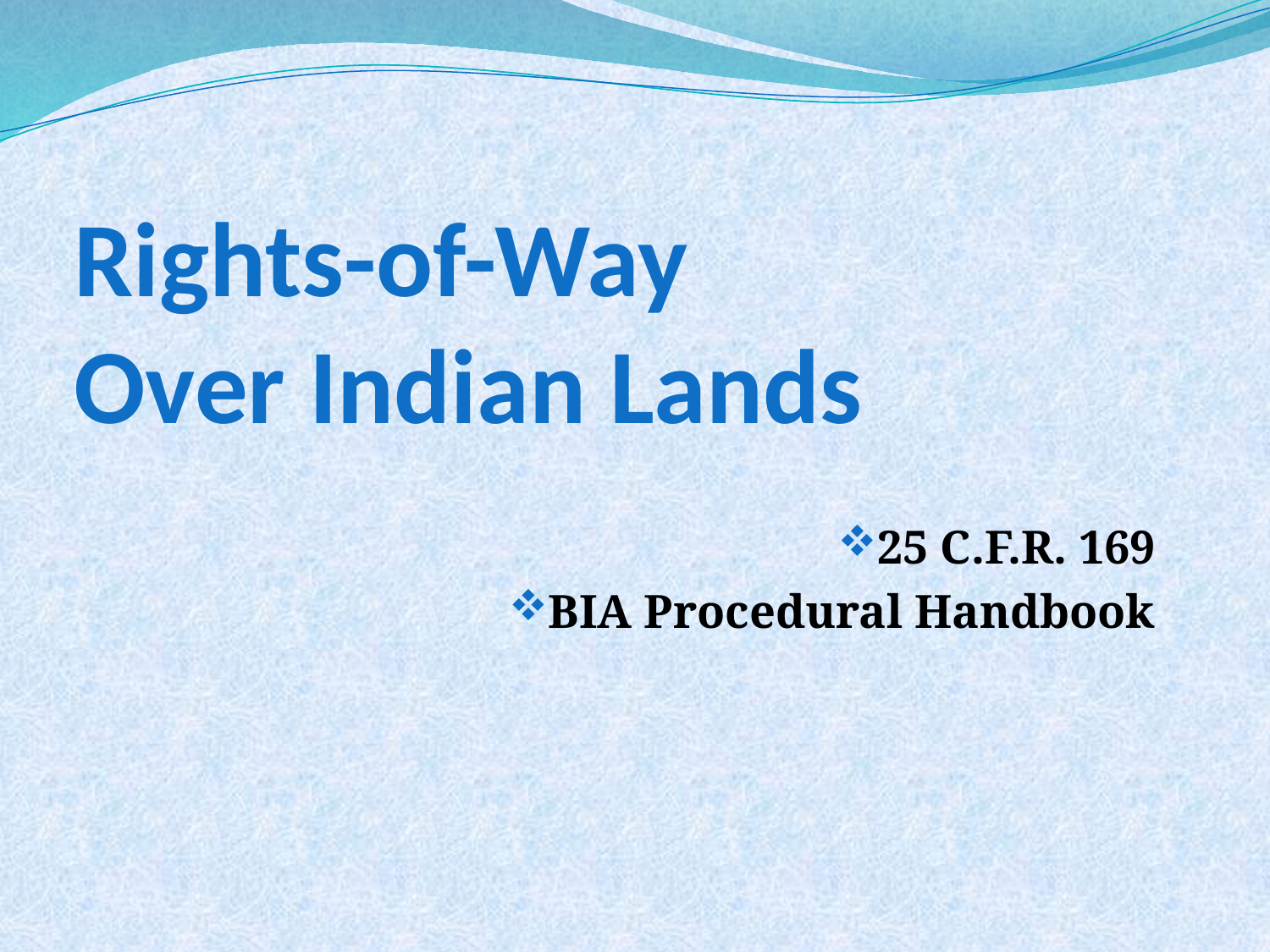

# Rights-of-Way Over Indian Lands

25 C.F.R. 169
BIA Procedural Handbook